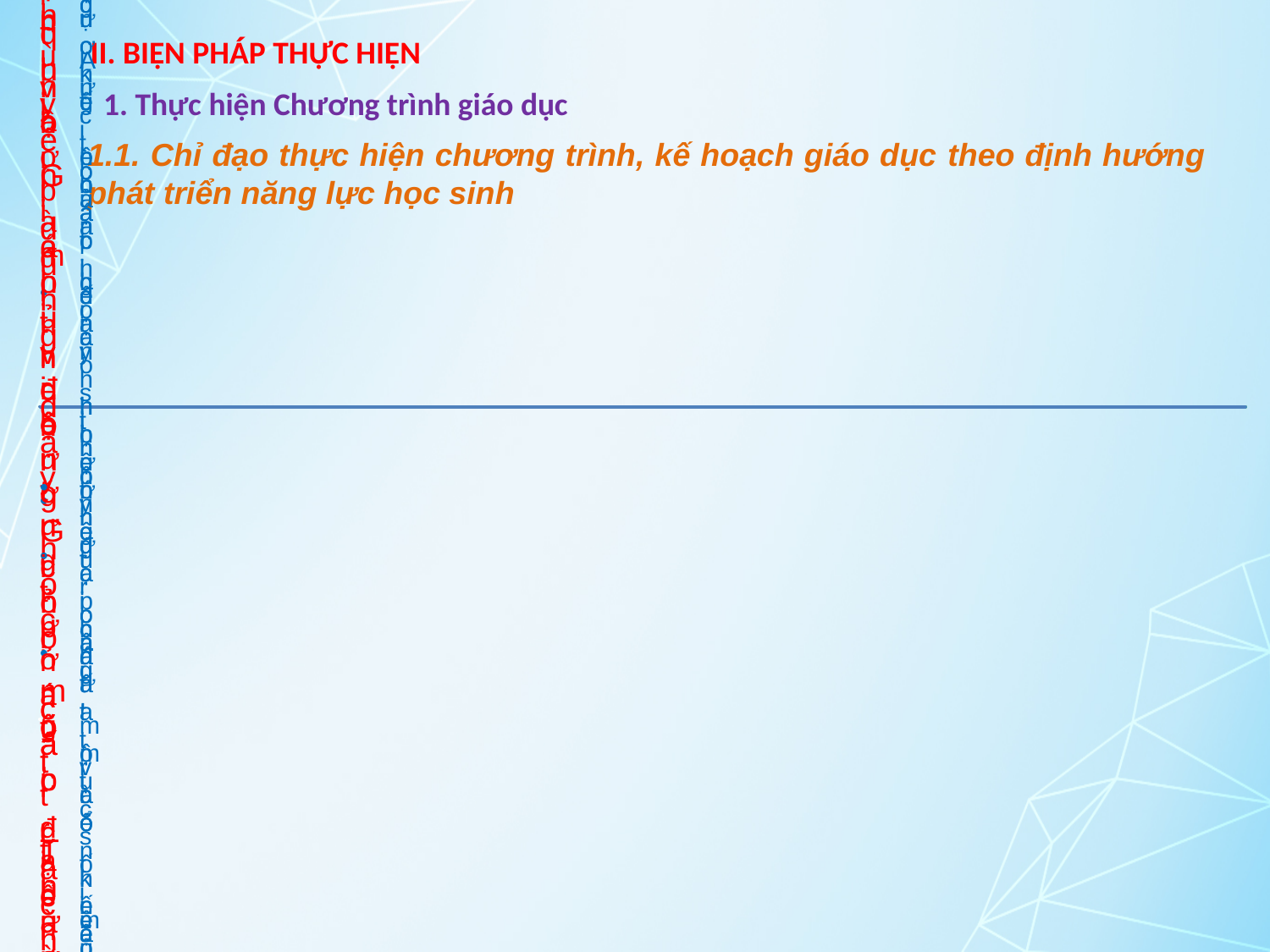

II. BIỆN PHÁP THỰC HIỆN
1. Thực hiện Chương trình giáo dục
1.1. Chỉ đạo thực hiện chương trình, kế hoạch giáo dục theo định hướng phát triển năng lực học sinh